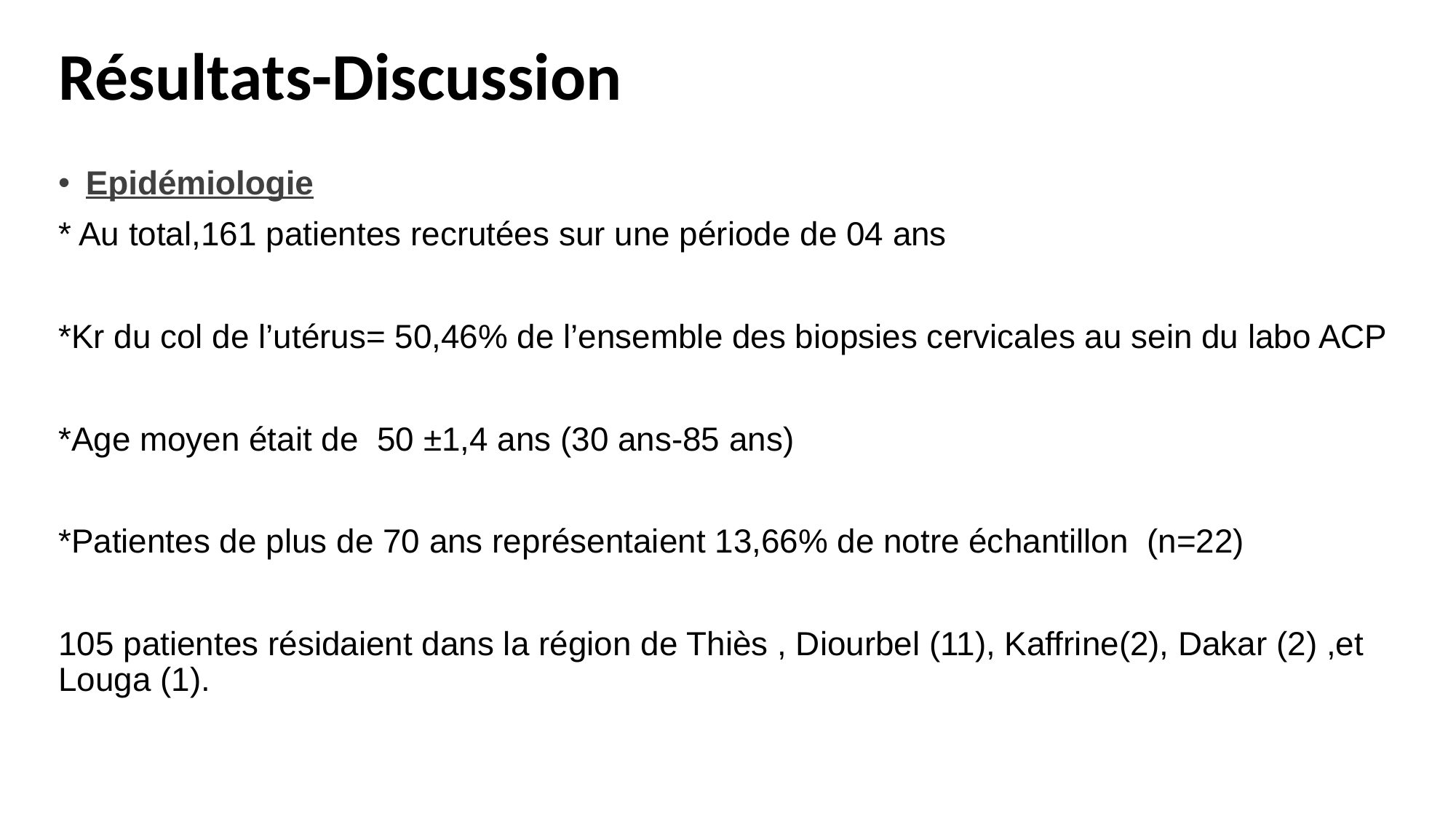

# Résultats-Discussion

Epidémiologie
* Au total,161 patientes recrutées sur une période de 04 ans

*Kr du col de l’utérus= 50,46% de l’ensemble des biopsies cervicales au sein du labo ACP

*Age moyen était de  50 ±1,4 ans (30 ans-85 ans)

*Patientes de plus de 70 ans représentaient 13,66% de notre échantillon  (n=22)

105 patientes résidaient dans la région de Thiès , Diourbel (11), Kaffrine(2), Dakar (2) ,et  Louga (1).